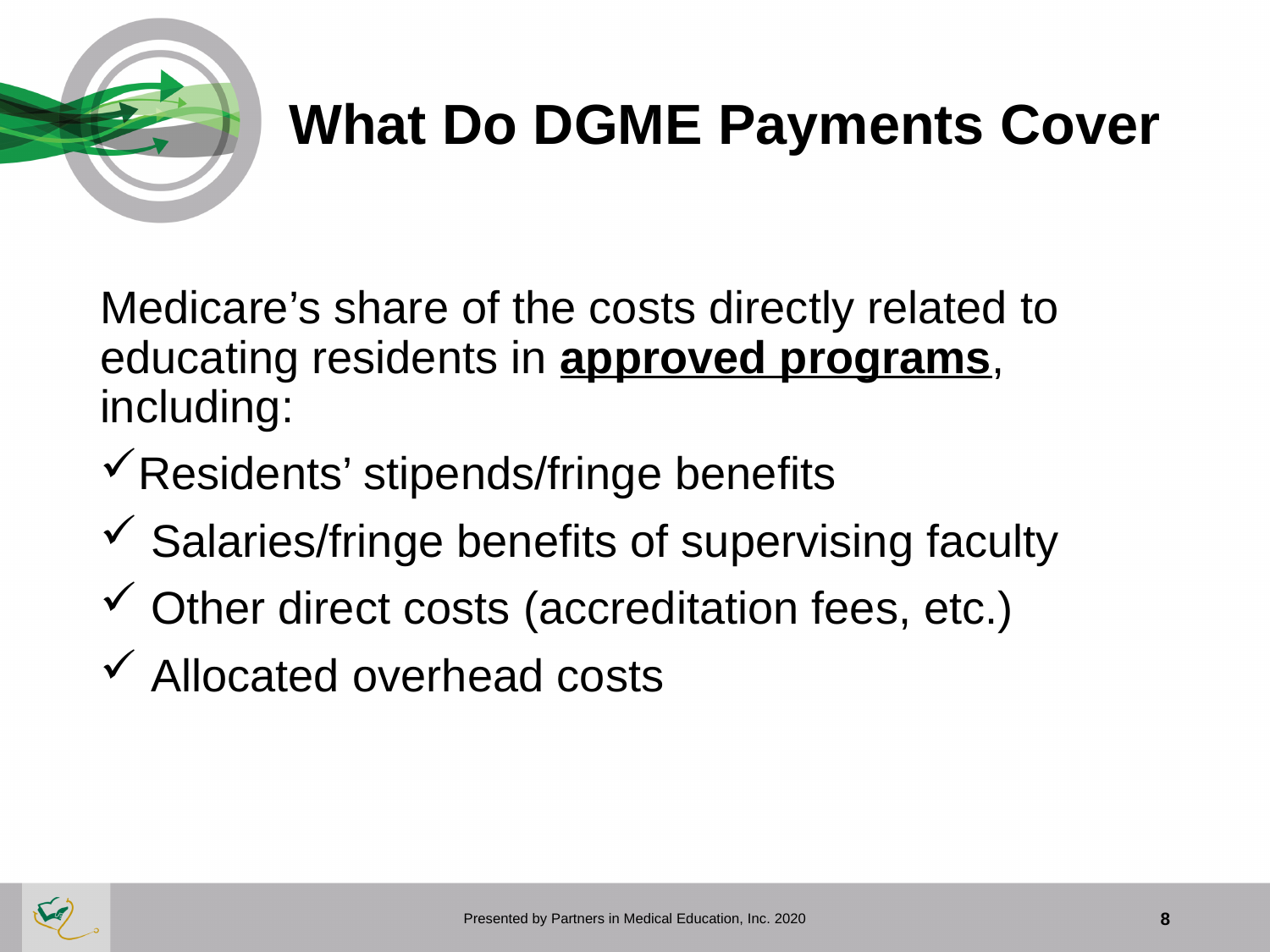

# What Do DGME Payments Cover
Medicare’s share of the costs directly related to educating residents in approved programs, including:
Residents’ stipends/fringe benefits
 Salaries/fringe benefits of supervising faculty
 Other direct costs (accreditation fees, etc.)
 Allocated overhead costs
Presented by Partners in Medical Education, Inc. 2020
8